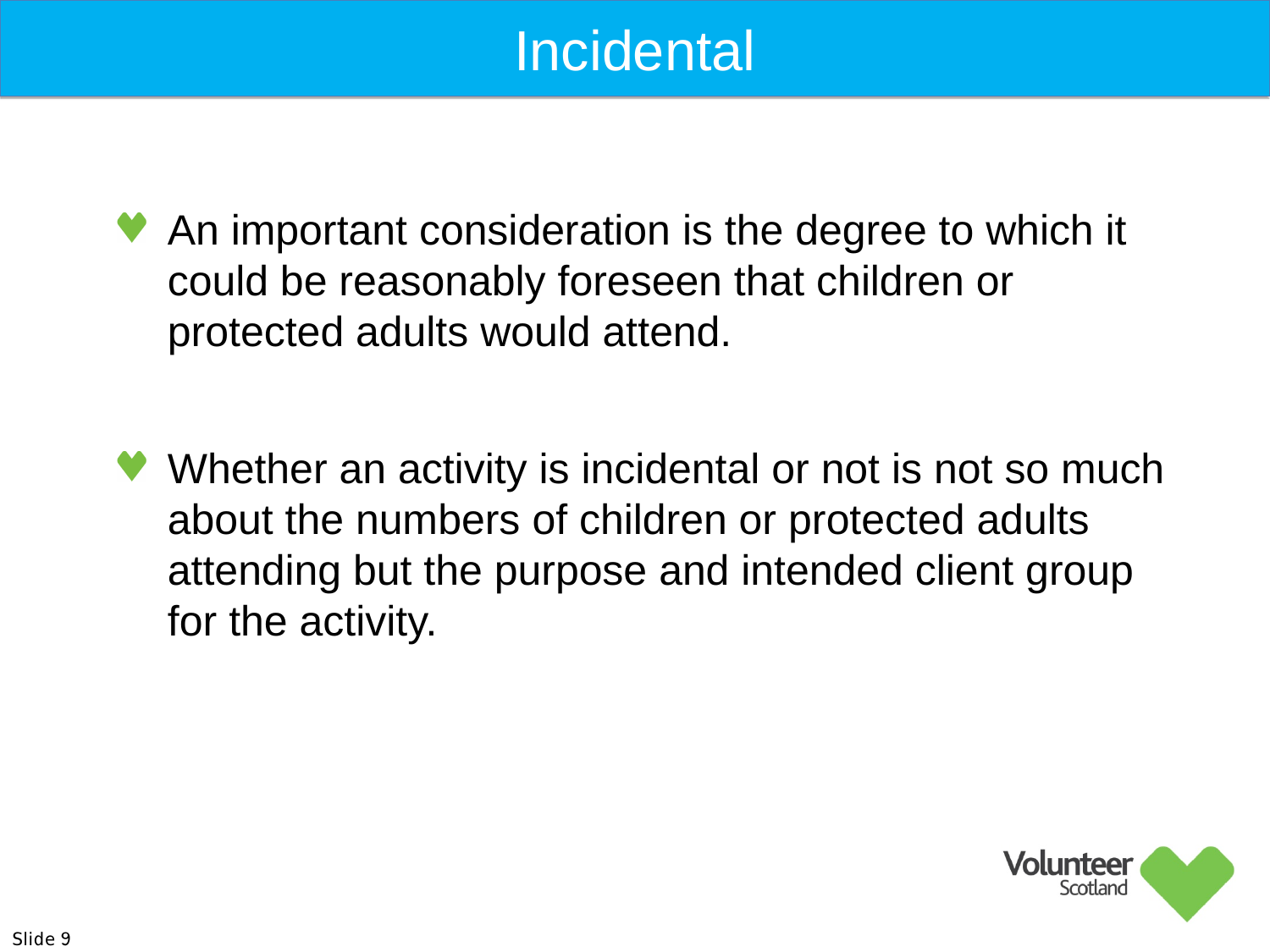

Incidental
An important consideration is the degree to which it could be reasonably foreseen that children or protected adults would attend.

Whether an activity is incidental or not is not so much about the numbers of children or protected adults attending but the purpose and intended client group for the activity.